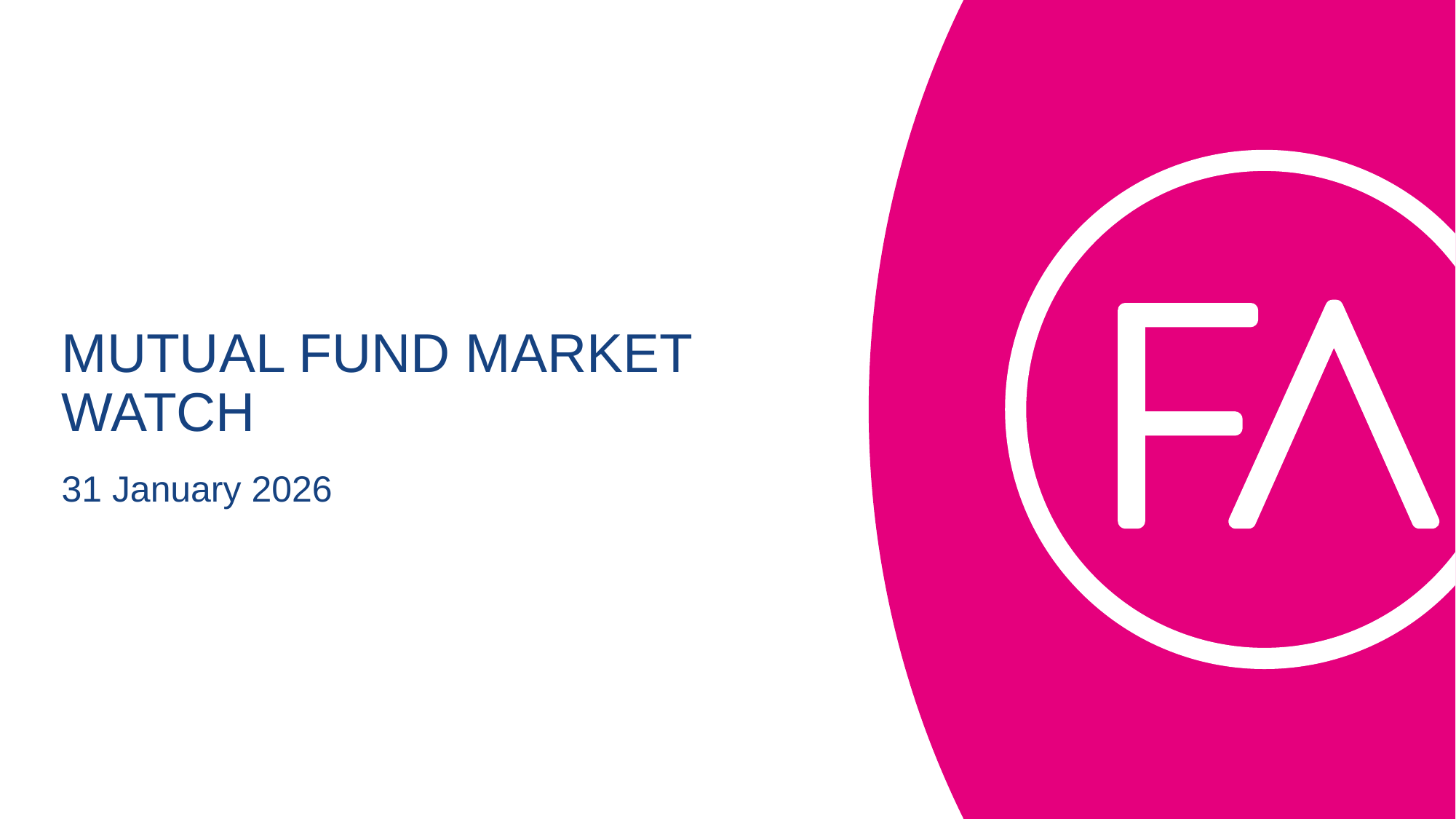

# MUTUAL FUND MARKET WATCH
31 January 2026